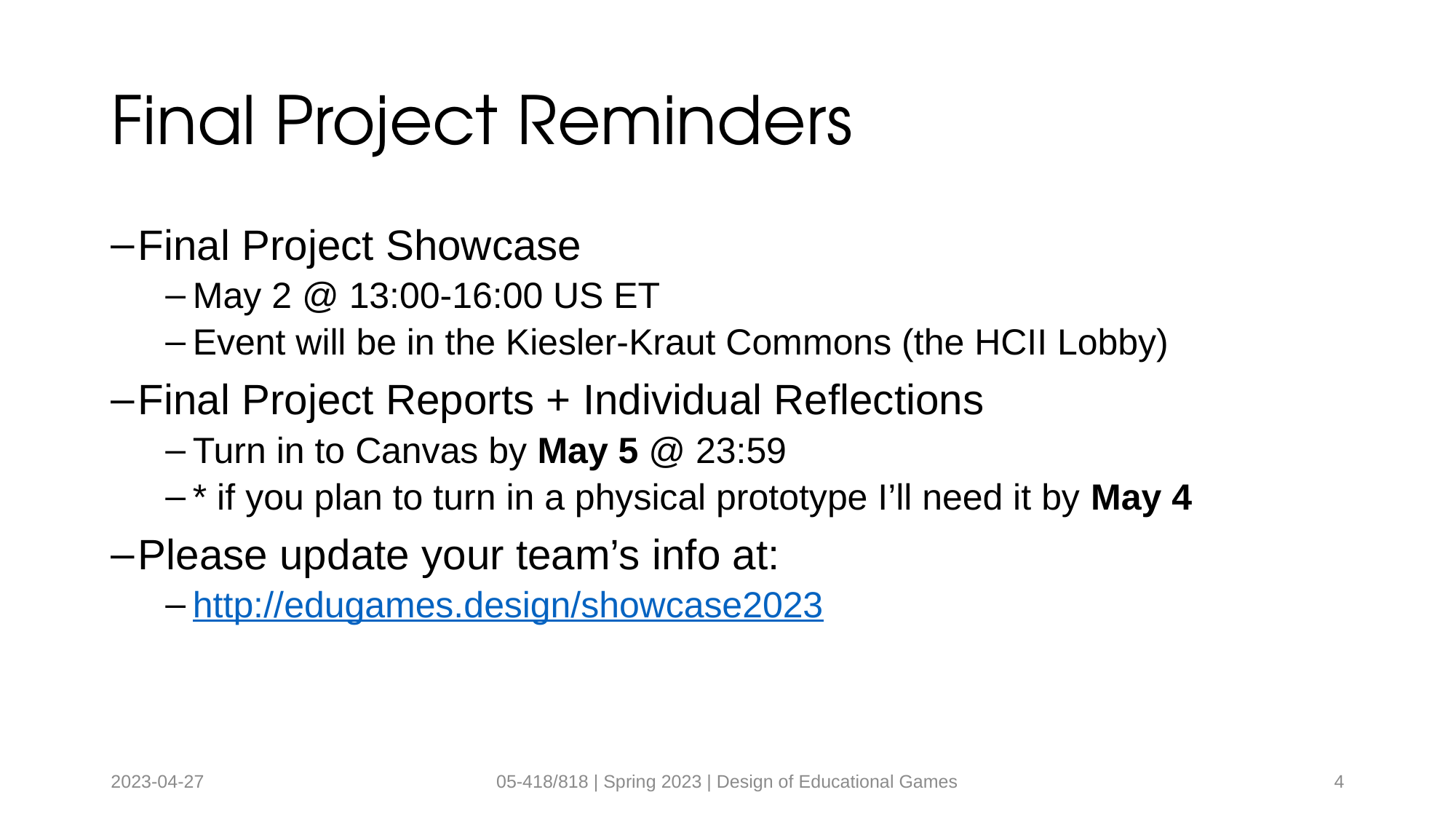

# Final Project Reminders
Final Project Showcase
May 2 @ 13:00-16:00 US ET
Event will be in the Kiesler-Kraut Commons (the HCII Lobby)
Final Project Reports + Individual Reflections
Turn in to Canvas by May 5 @ 23:59
* if you plan to turn in a physical prototype I’ll need it by May 4
Please update your team’s info at:
http://edugames.design/showcase2023

2023-04-27
05-418/818 | Spring 2023 | Design of Educational Games
4